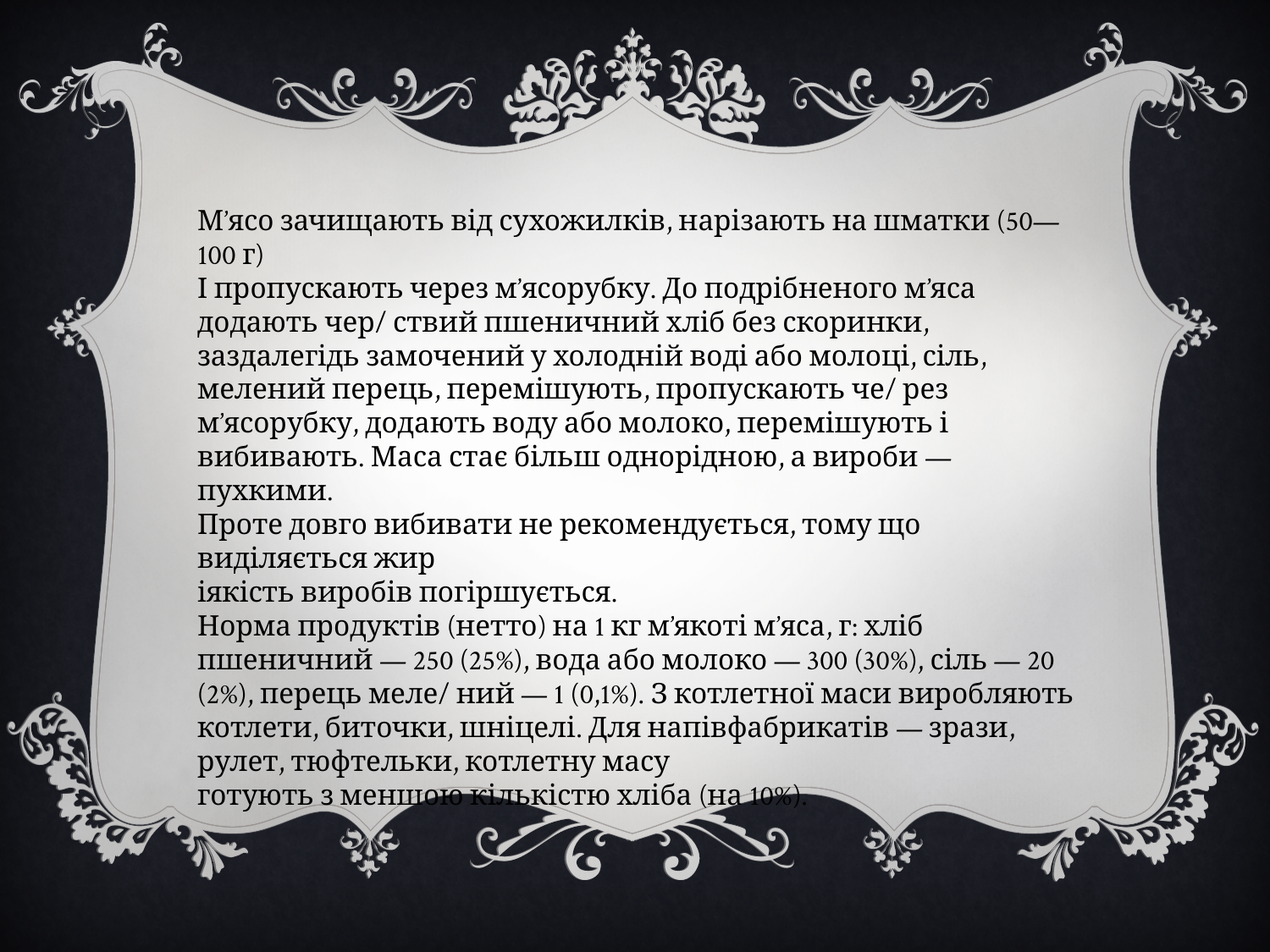

М’ясо зачищають від сухожилків, нарізають на шматки (50—100 г)
І пропускають через м’ясорубку. До подрібненого м’яса додають чер/ ствий пшеничний хліб без скоринки, заздалегідь замочений у холодній воді або молоці, сіль, мелений перець, перемішують, пропускають че/ рез м’ясорубку, додають воду або молоко, перемішують і вибивають. Маса стає більш однорідною, а вироби — пухкими.
Проте довго вибивати не рекомендується, тому що виділяється жир
іякість виробів погіршується.
Норма продуктів (нетто) на 1 кг м’якоті м’яса, г: хліб пшеничний — 250 (25%), вода або молоко — 300 (30%), сіль — 20 (2%), перець меле/ ний — 1 (0,1%). З котлетної маси виробляють котлети, биточки, шніцелі. Для напівфабрикатів — зрази, рулет, тюфтельки, котлетну масу
готують з меншою кількістю хліба (на 10%).